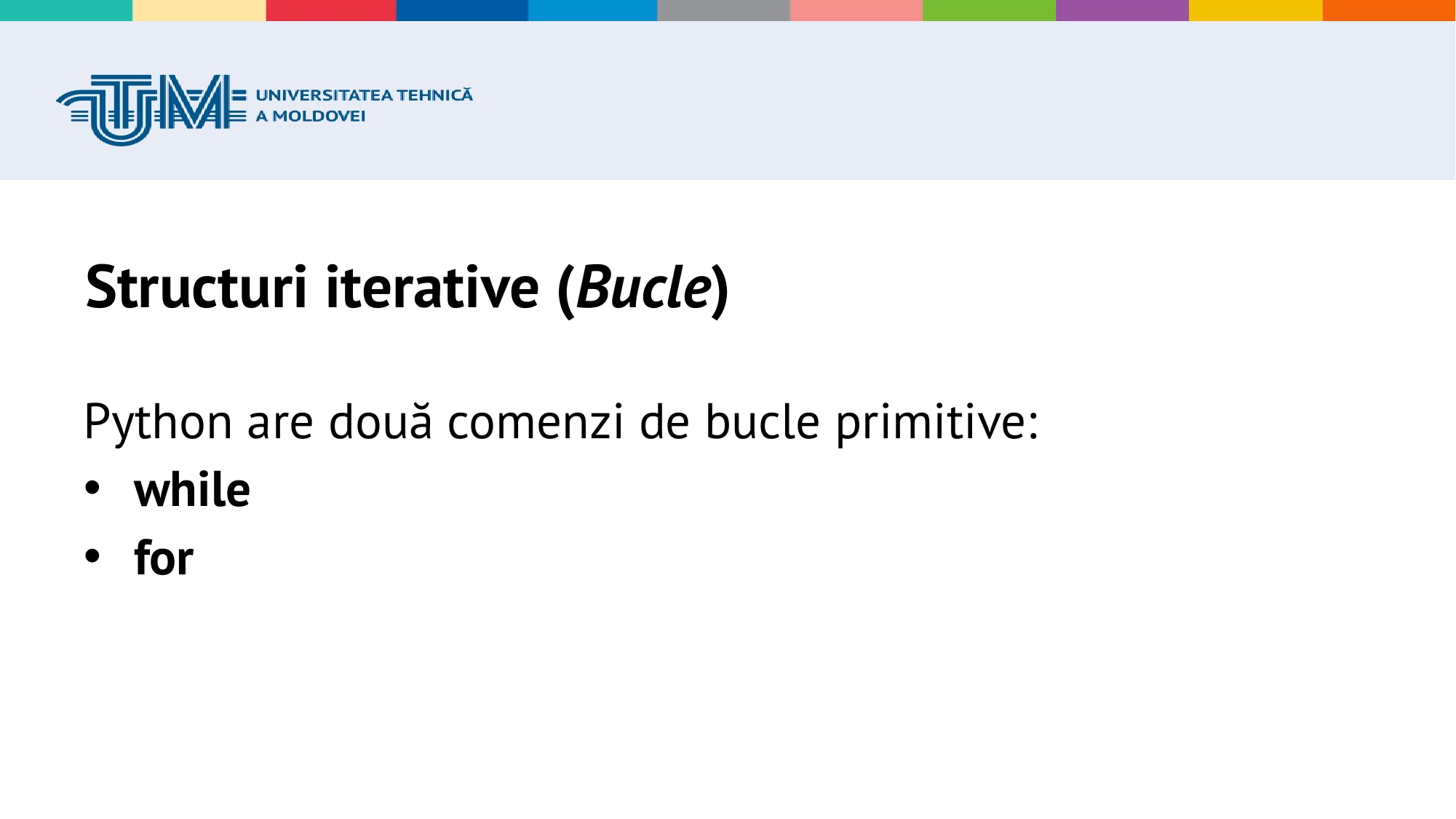

# Structuri iterative (Bucle)
Python are două comenzi de bucle primitive:
 while
 for